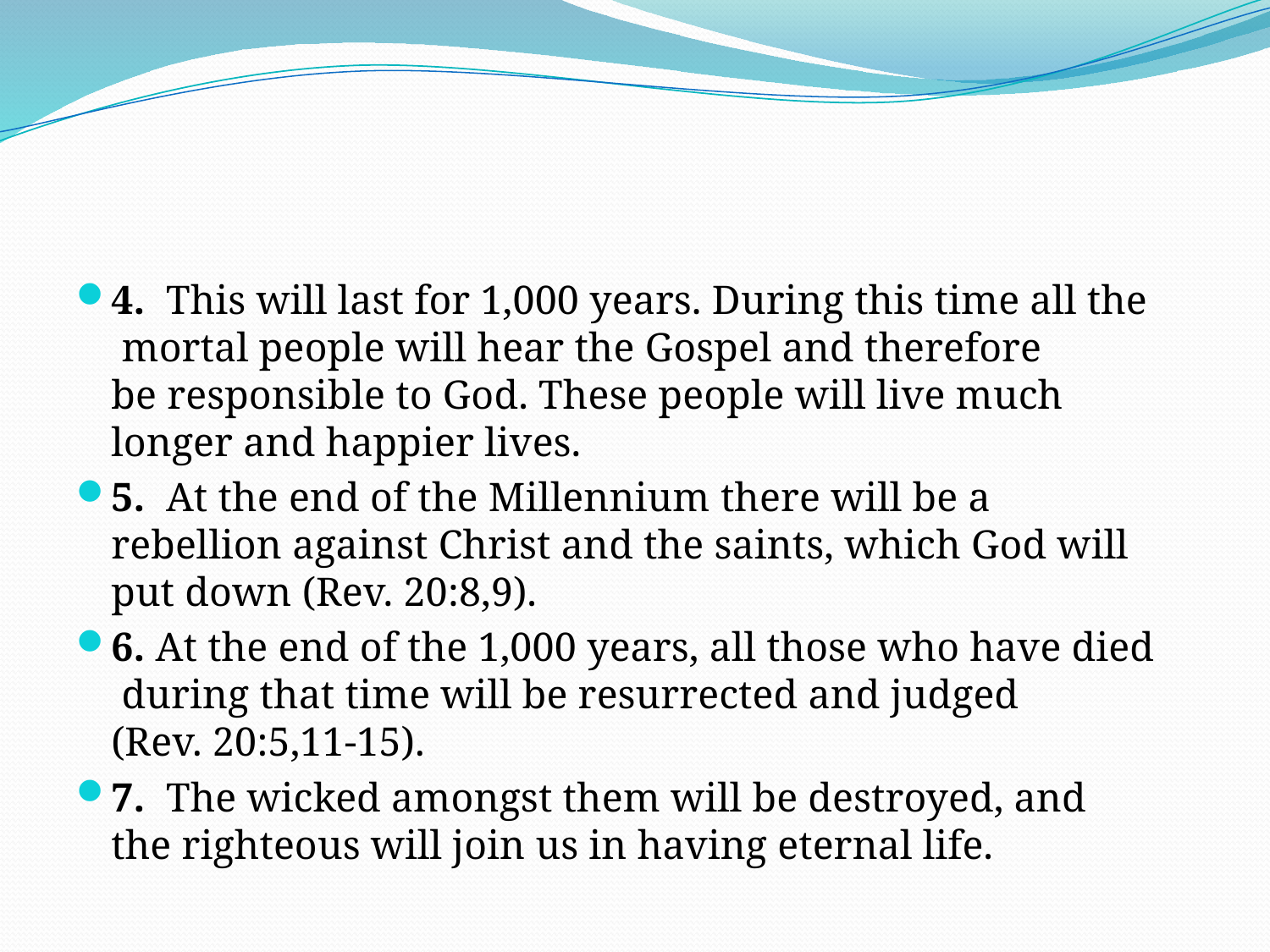

#
4.  This will last for 1,000 years. During this time all the  mortal people will hear the Gospel and therefore be responsible to God. These people will live much longer and happier lives.
5.  At the end of the Millennium there will be a rebellion against Christ and the saints, which God will put down (Rev. 20:8,9).
6. At the end of the 1,000 years, all those who have died  during that time will be resurrected and judged (Rev. 20:5,11-15).
7.  The wicked amongst them will be destroyed, and the righteous will join us in having eternal life.